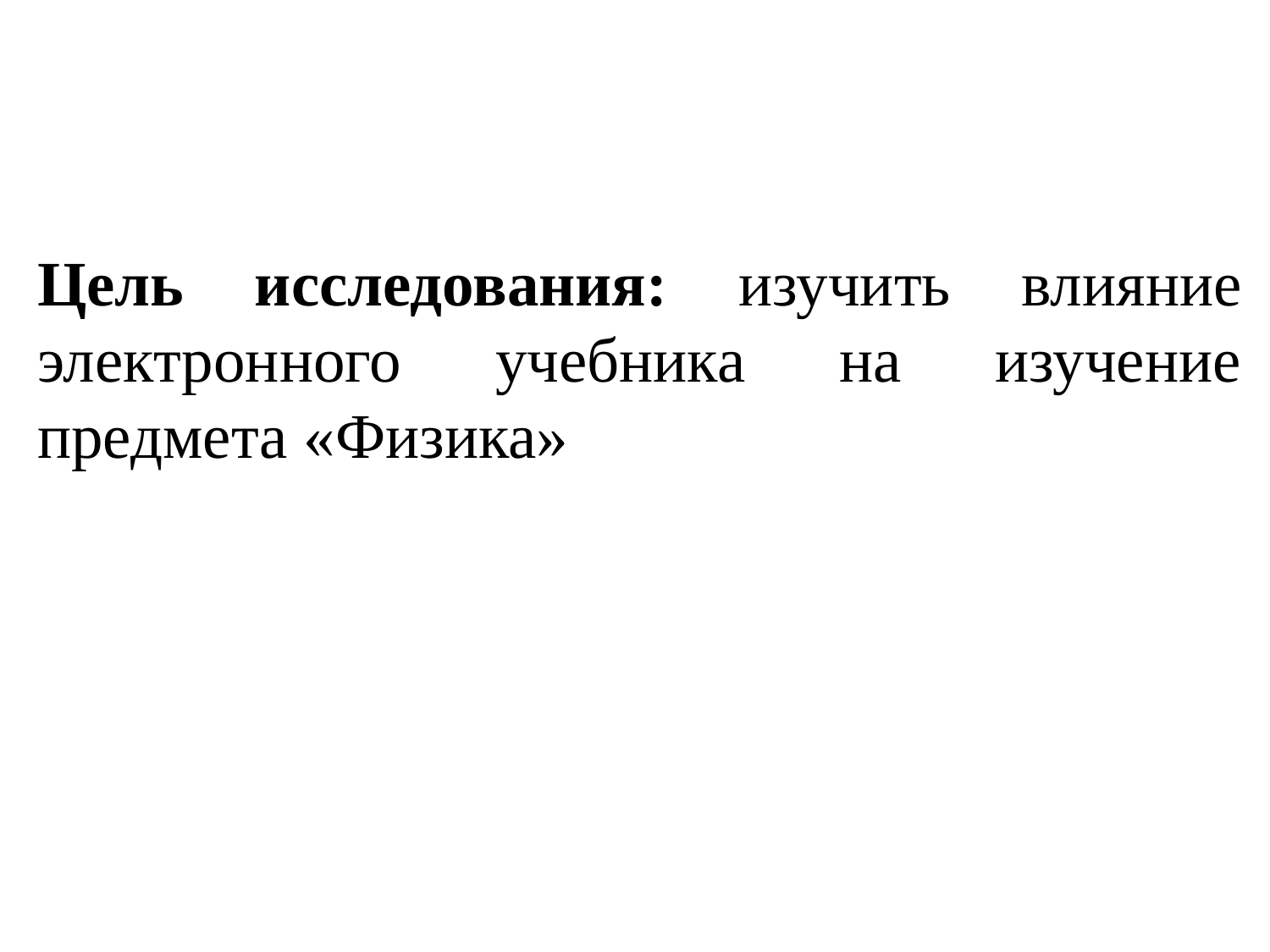

Цель исследования: изучить влияние электронного учебника на изучение предмета «Физика»